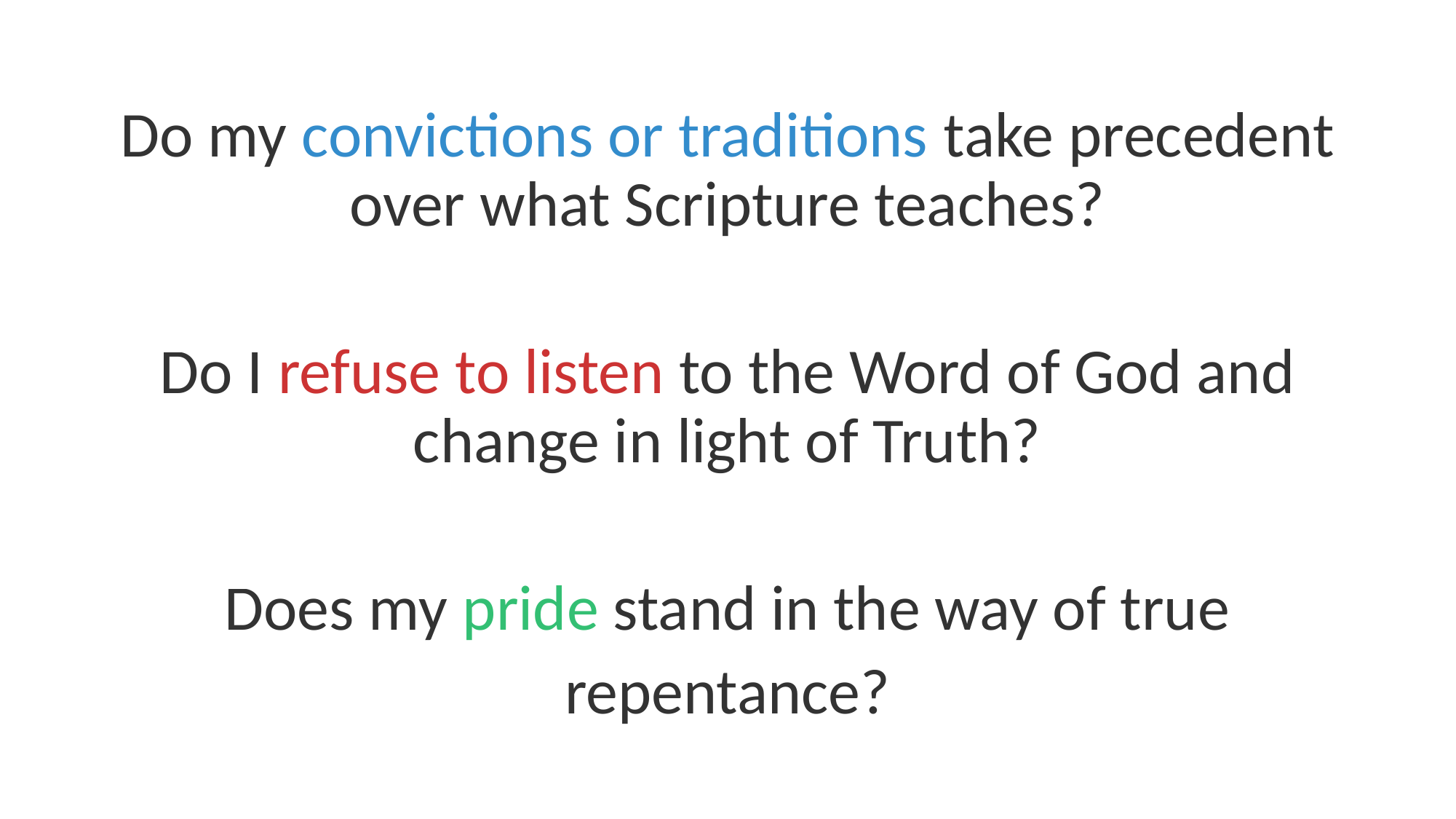

Do my convictions or traditions take precedent over what Scripture teaches?

Do I refuse to listen to the Word of God and change in light of Truth?

Does my pride stand in the way of true
repentance?